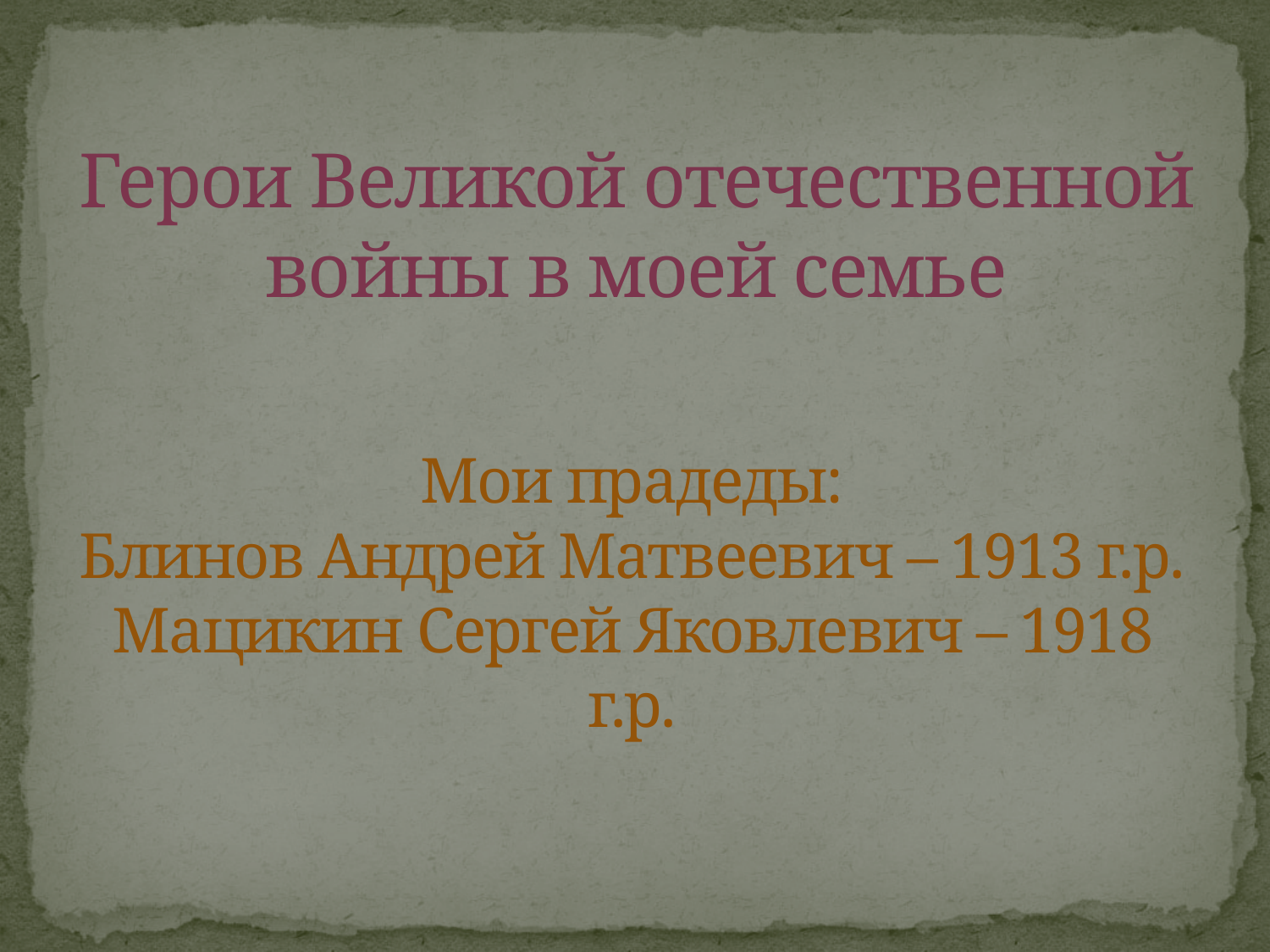

Герои Великой отечественной войны в моей семье
# Мои прадеды: Блинов Андрей Матвеевич – 1913 г.р. Мацикин Сергей Яковлевич – 1918 г.р.